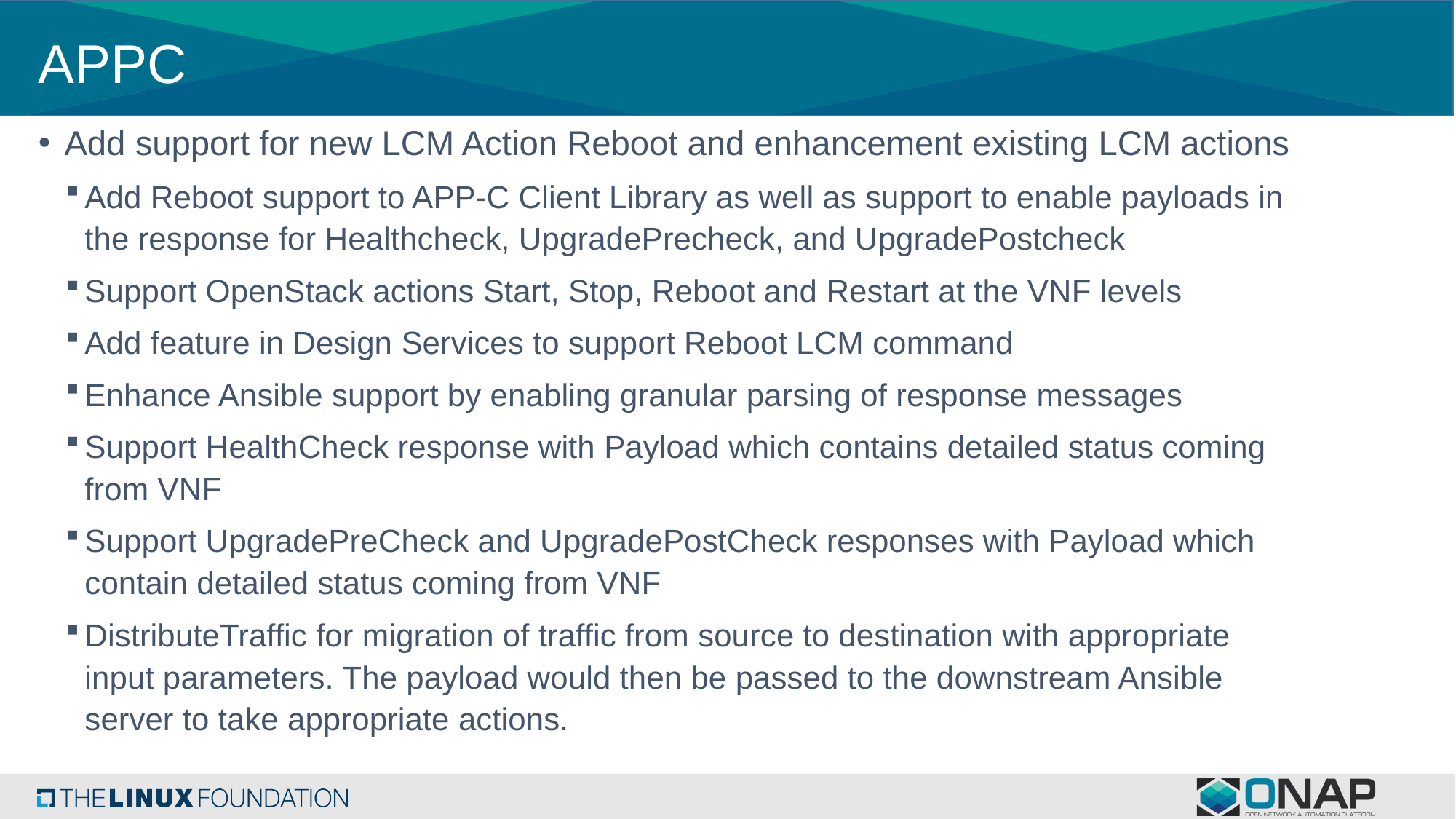

# APPC
Add support for new LCM Action Reboot and enhancement existing LCM actions
Add Reboot support to APP-C Client Library as well as support to enable payloads in the response for Healthcheck, UpgradePrecheck, and UpgradePostcheck
Support OpenStack actions Start, Stop, Reboot and Restart at the VNF levels
Add feature in Design Services to support Reboot LCM command
Enhance Ansible support by enabling granular parsing of response messages
Support HealthCheck response with Payload which contains detailed status coming from VNF
Support UpgradePreCheck and UpgradePostCheck responses with Payload which contain detailed status coming from VNF
DistributeTraffic for migration of traffic from source to destination with appropriate input parameters. The payload would then be passed to the downstream Ansible server to take appropriate actions.